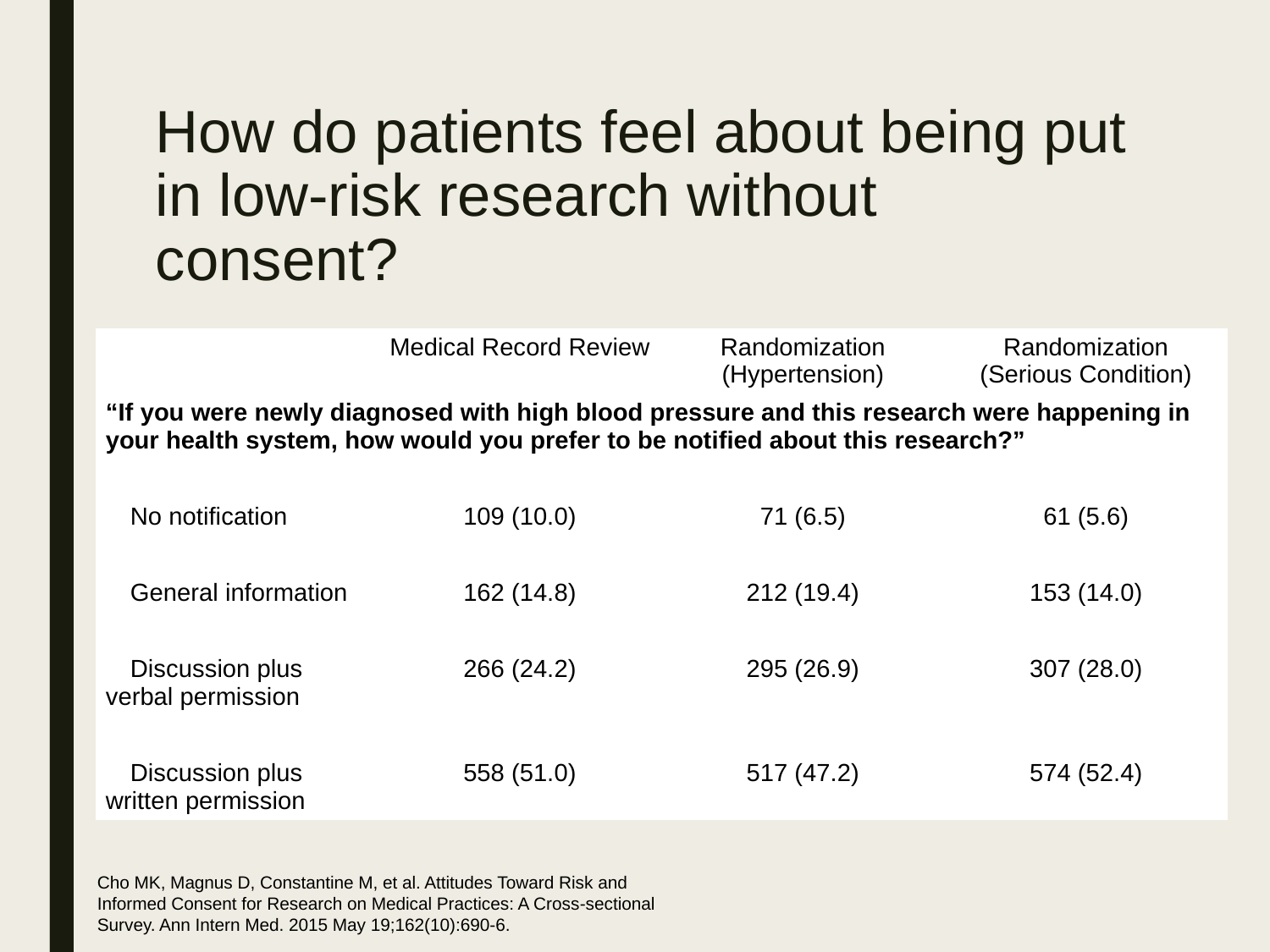

# How do patients feel about being put in low-risk research without consent?
|  | Medical Record Review | Randomization (Hypertension) | Randomization (Serious Condition) |
| --- | --- | --- | --- |
| “If you were newly diagnosed with high blood pressure and this research were happening in your health system, how would you prefer to be notified about this research?” |  |  |  |
|  |  |  |  |
| No notification | 109 (10.0) | 71 (6.5) | 61 (5.6) |
|  |  |  |  |
| General information | 162 (14.8) | 212 (19.4) | 153 (14.0) |
|  |  |  |  |
| Discussion plus verbal permission | 266 (24.2) | 295 (26.9) | 307 (28.0) |
|  |  |  |  |
| Discussion plus written permission | 558 (51.0) | 517 (47.2) | 574 (52.4) |
Cho MK, Magnus D, Constantine M, et al. Attitudes Toward Risk and Informed Consent for Research on Medical Practices: A Cross-sectional Survey. Ann Intern Med. 2015 May 19;162(10):690-6.